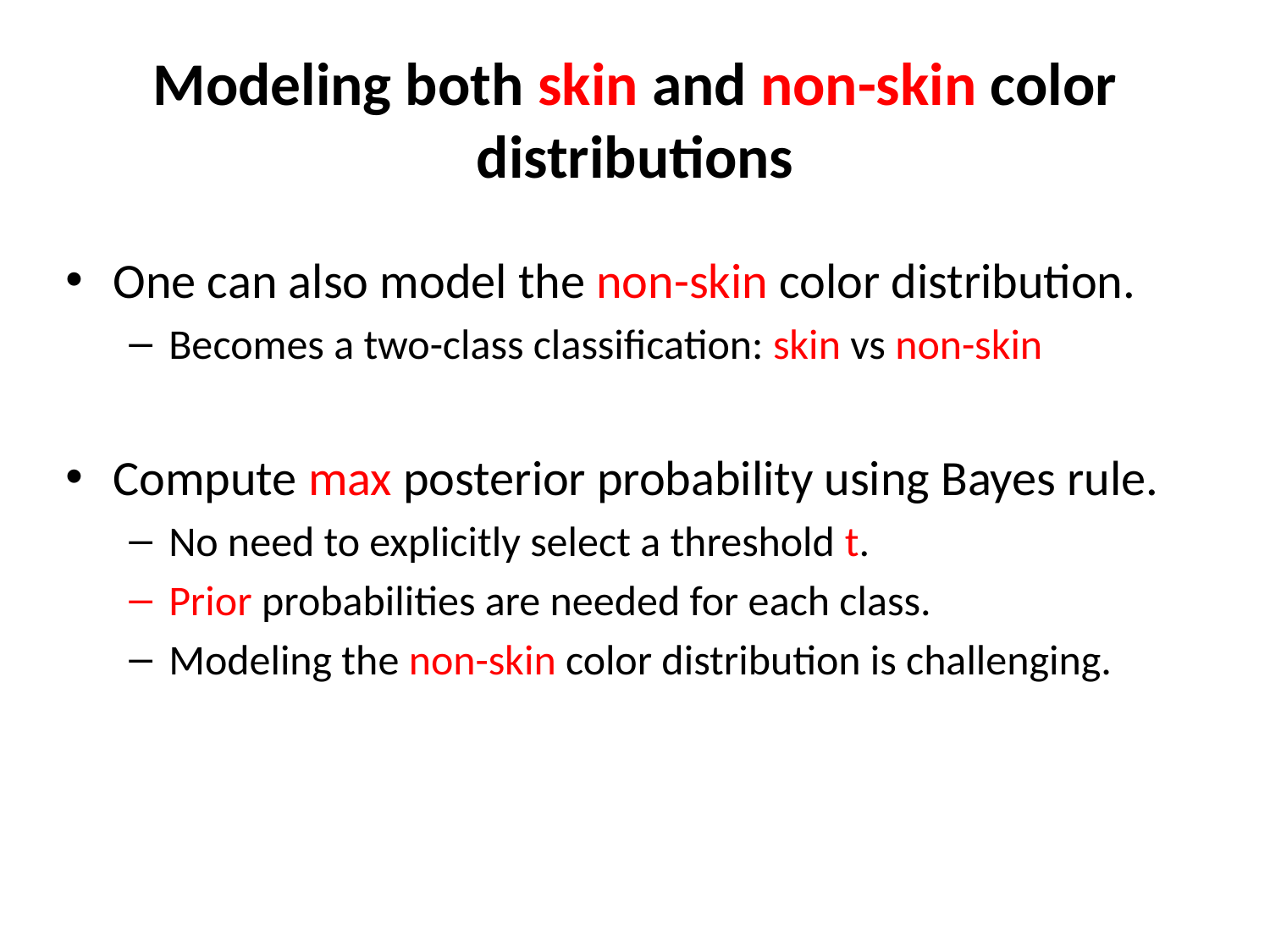

# Modeling both skin and non-skin color distributions
One can also model the non-skin color distribution.
Becomes a two-class classification: skin vs non-skin

Compute max posterior probability using Bayes rule.
No need to explicitly select a threshold t.
Prior probabilities are needed for each class.
Modeling the non-skin color distribution is challenging.